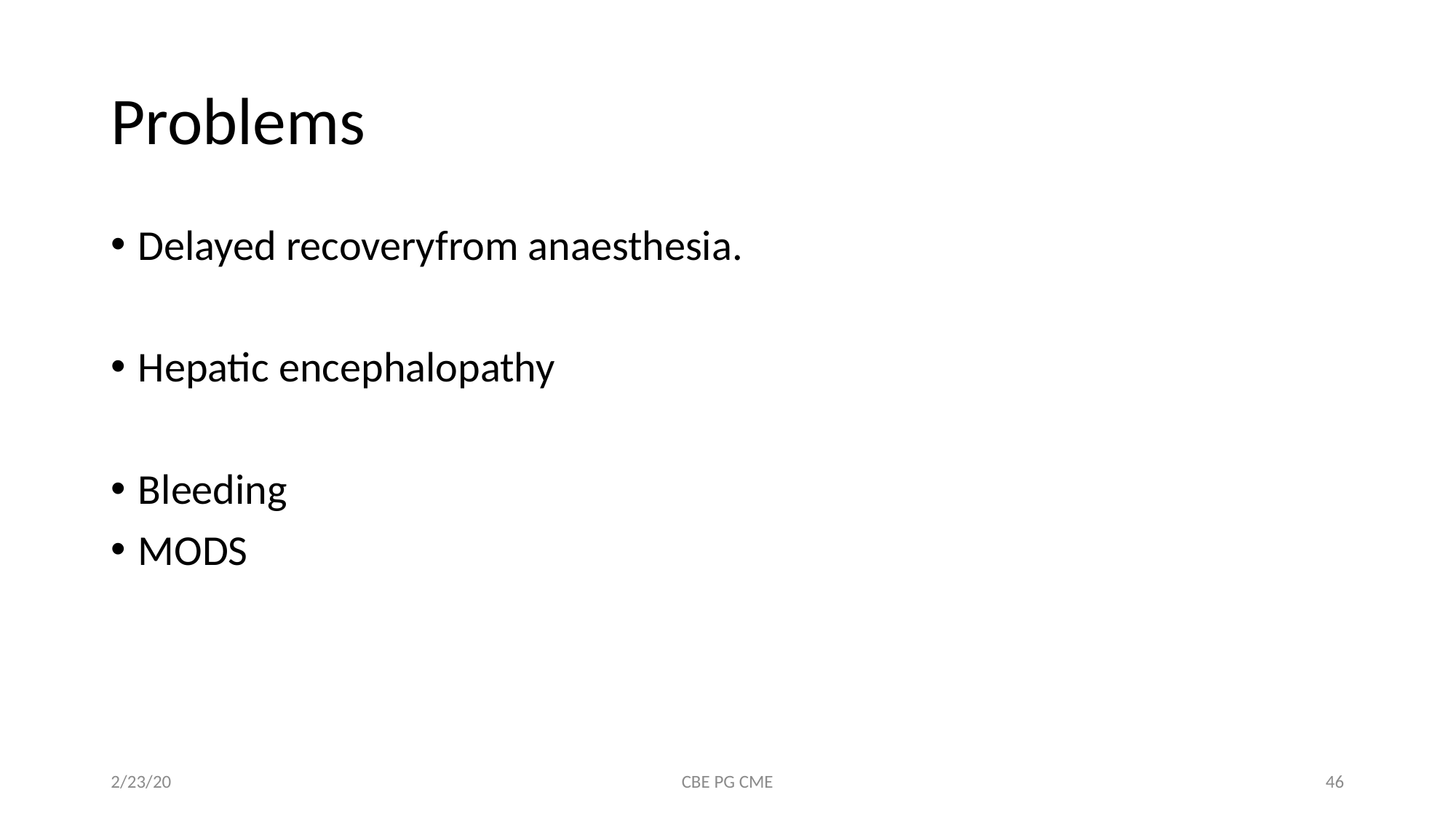

# Problems
Delayed recoveryfrom anaesthesia.

Hepatic encephalopathy

Bleeding
MODS
2/23/20
CBE PG CME
46